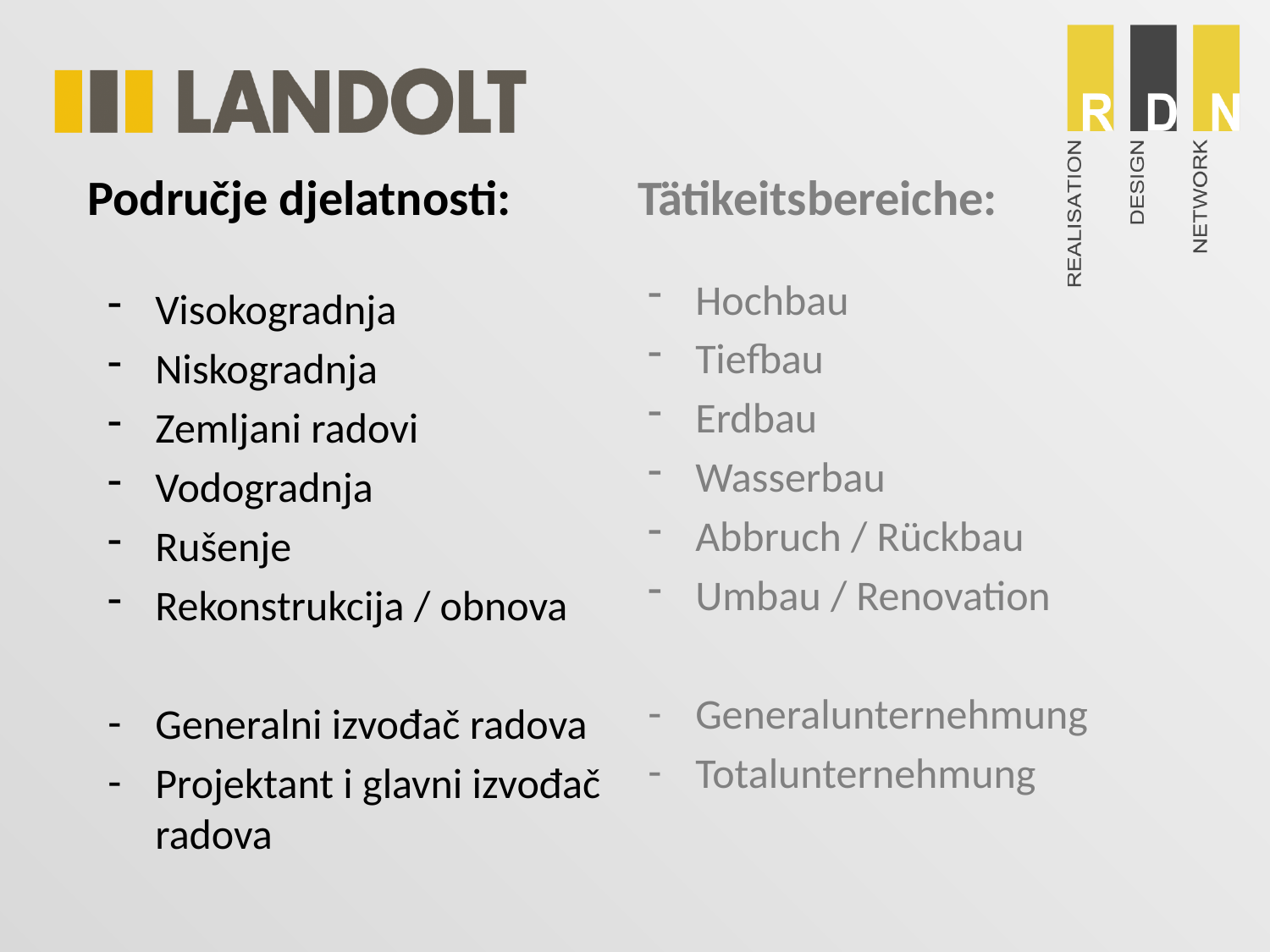

Tätikeitsbereiche:
# Područje djelatnosti:
Hochbau
Tiefbau
Erdbau
Wasserbau
Abbruch / Rückbau
Umbau / Renovation

Generalunternehmung
Totalunternehmung

Visokogradnja
Niskogradnja
Zemljani radovi
Vodogradnja
Rušenje
Rekonstrukcija / obnova

Generalni izvođač radova
Projektant i glavni izvođač radova